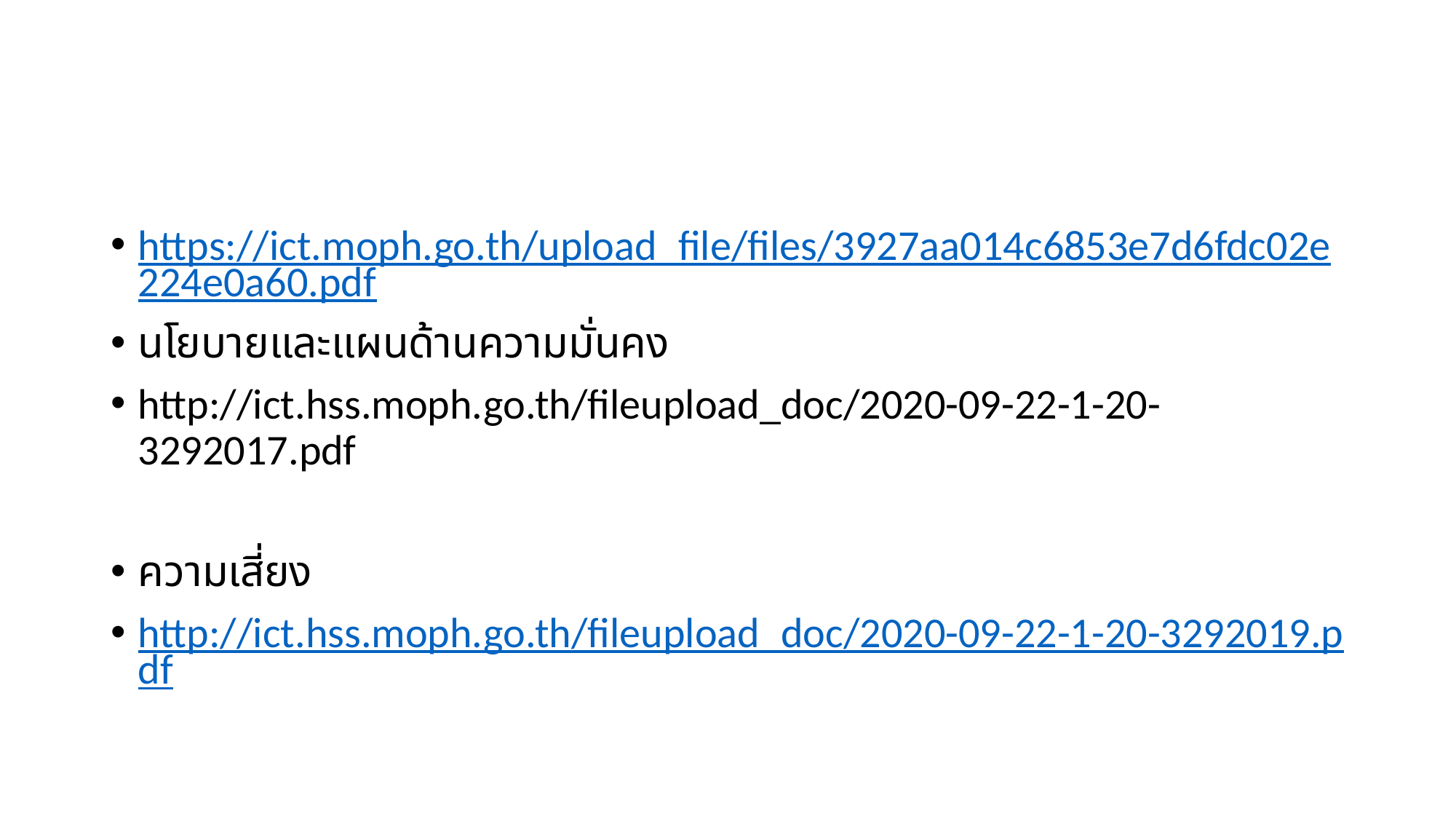

#
https://ict.moph.go.th/upload_file/files/3927aa014c6853e7d6fdc02e224e0a60.pdf
นโยบายและแผนด้านความมั่นคง
http://ict.hss.moph.go.th/fileupload_doc/2020-09-22-1-20-3292017.pdf

ความเสี่ยง
http://ict.hss.moph.go.th/fileupload_doc/2020-09-22-1-20-3292019.pdf